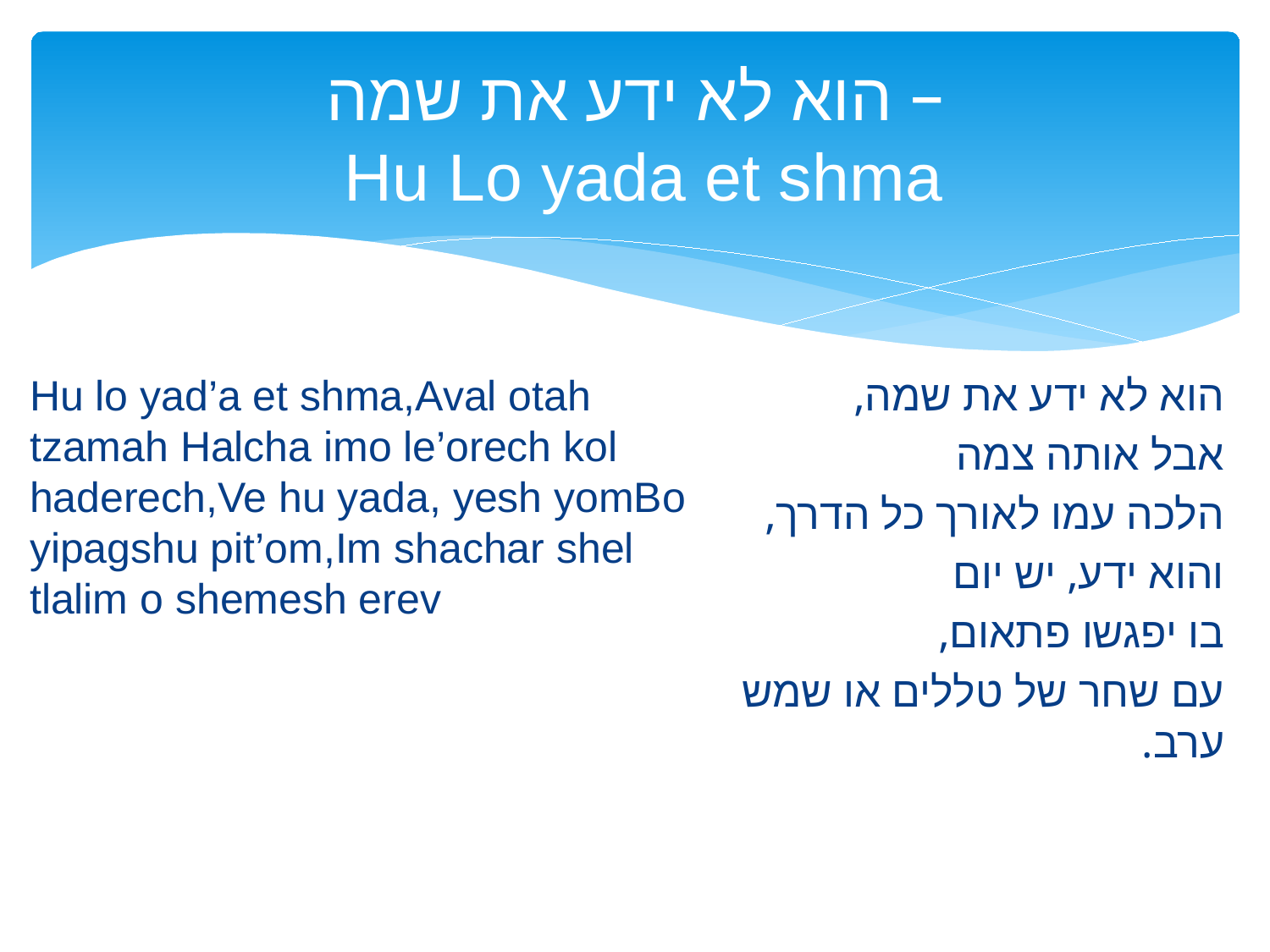

# הוא לא ידע את שמה – Hu Lo yada et shma
Hu lo yad’a et shma, Aval otah tzamah  Halcha imo le’orech kol haderech, Ve hu yada, yesh yom Bo yipagshu pit’om, Im shachar shel tlalim o shemesh erev
הוא לא ידע את שמה,
אבל אותה צמה
הלכה עמו לאורך כל הדרך,
והוא ידע, יש יום
בו יפגשו פתאום,
עם שחר של טללים או שמש ערב.